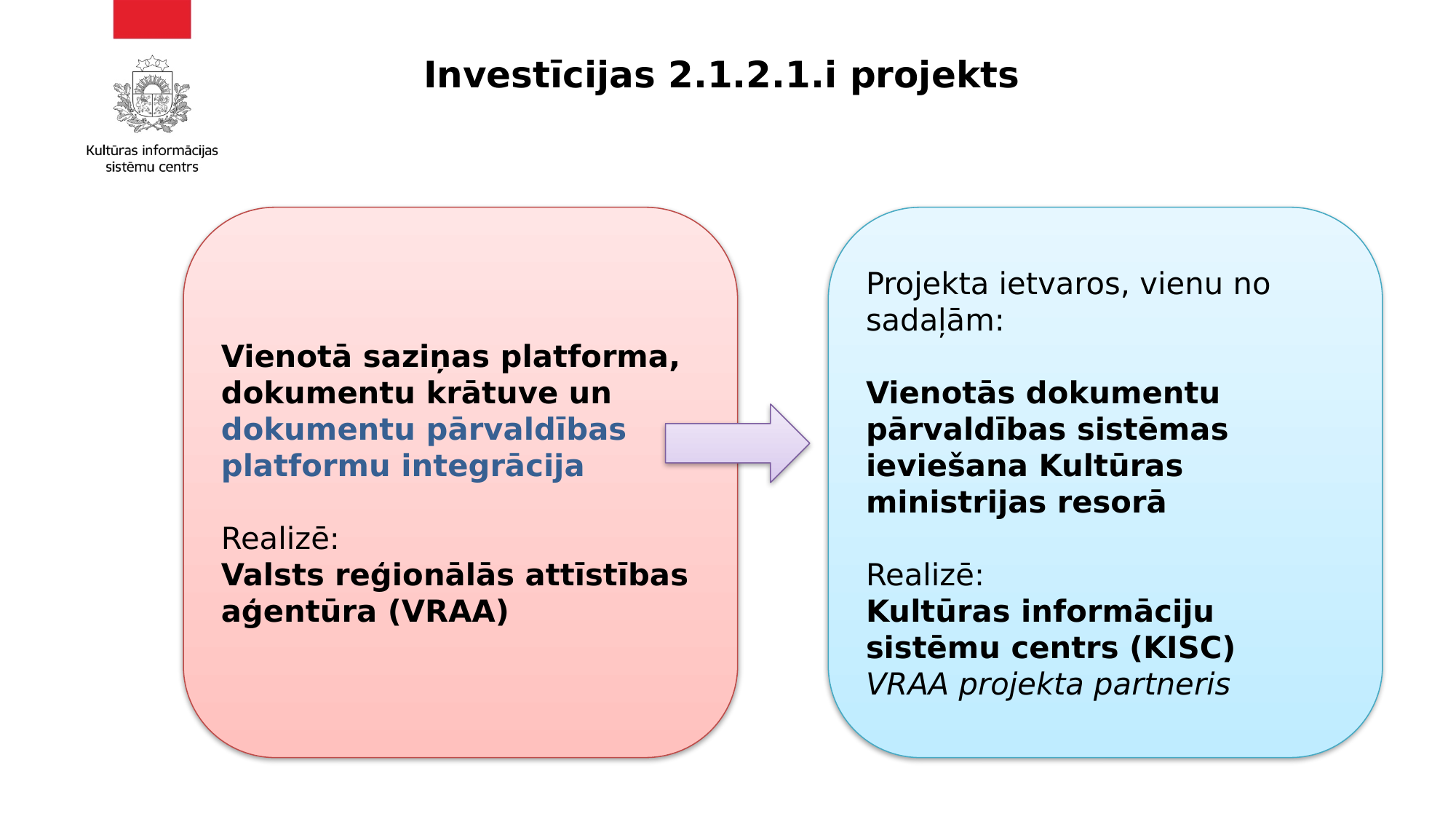

# Investīcijas 2.1.2.1.i projekts
Vienotā saziņas platforma, dokumentu krātuve un
dokumentu pārvaldības platformu integrācija

Realizē:
Valsts reģionālās attīstības aģentūra (VRAA)
Projekta ietvaros, vienu no sadaļām:

Vienotās dokumentu pārvaldības sistēmas ieviešana Kultūras ministrijas resorā

Realizē:
Kultūras informāciju sistēmu centrs (KISC)
VRAA projekta partneris

3